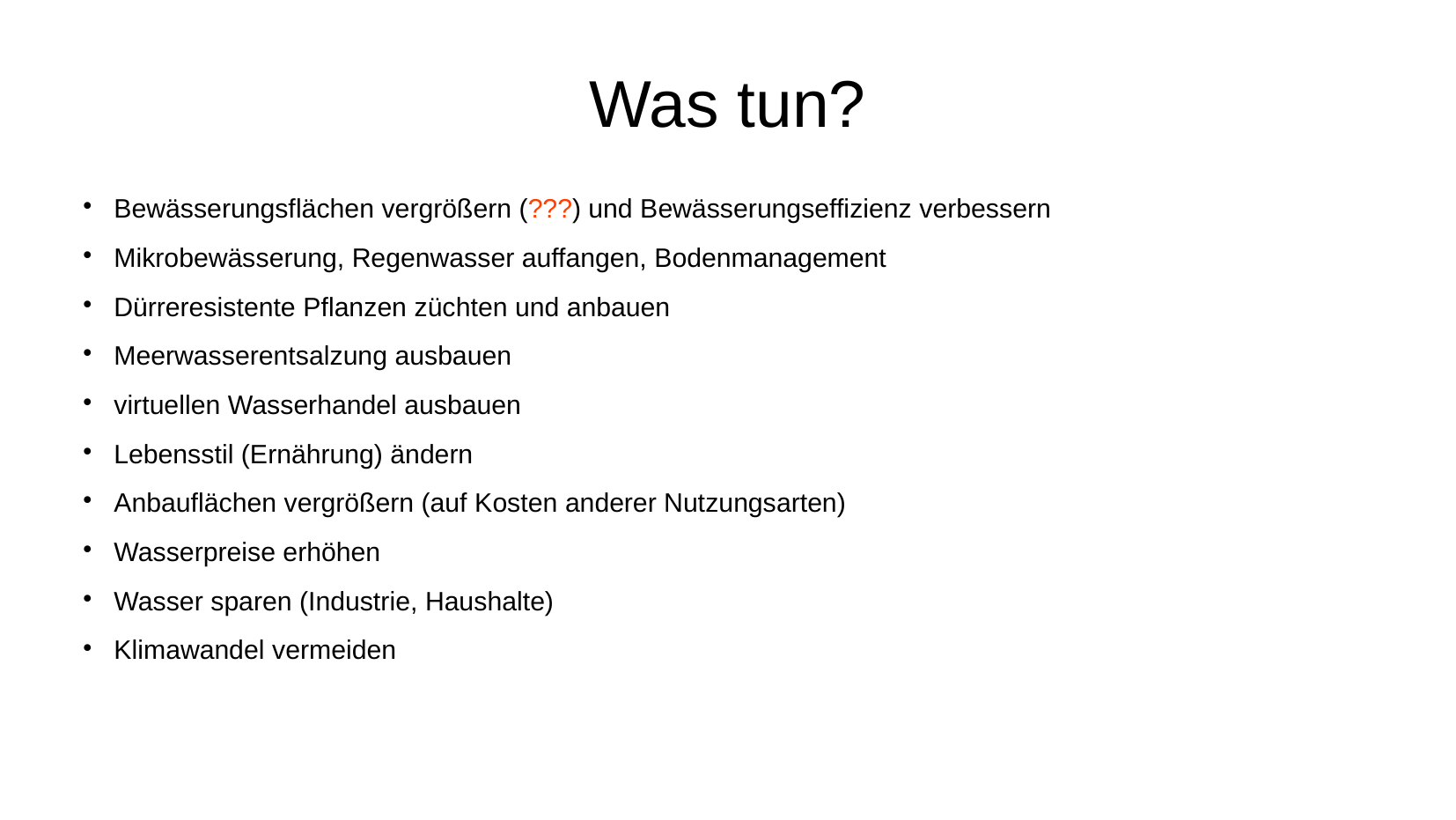

# Was tun?
Bewässerungsflächen vergrößern (???) und Bewässerungseffizienz verbessern
Mikrobewässerung, Regenwasser auffangen, Bodenmanagement
Dürreresistente Pflanzen züchten und anbauen
Meerwasserentsalzung ausbauen
virtuellen Wasserhandel ausbauen
Lebensstil (Ernährung) ändern
Anbauflächen vergrößern (auf Kosten anderer Nutzungsarten)
Wasserpreise erhöhen
Wasser sparen (Industrie, Haushalte)
Klimawandel vermeiden